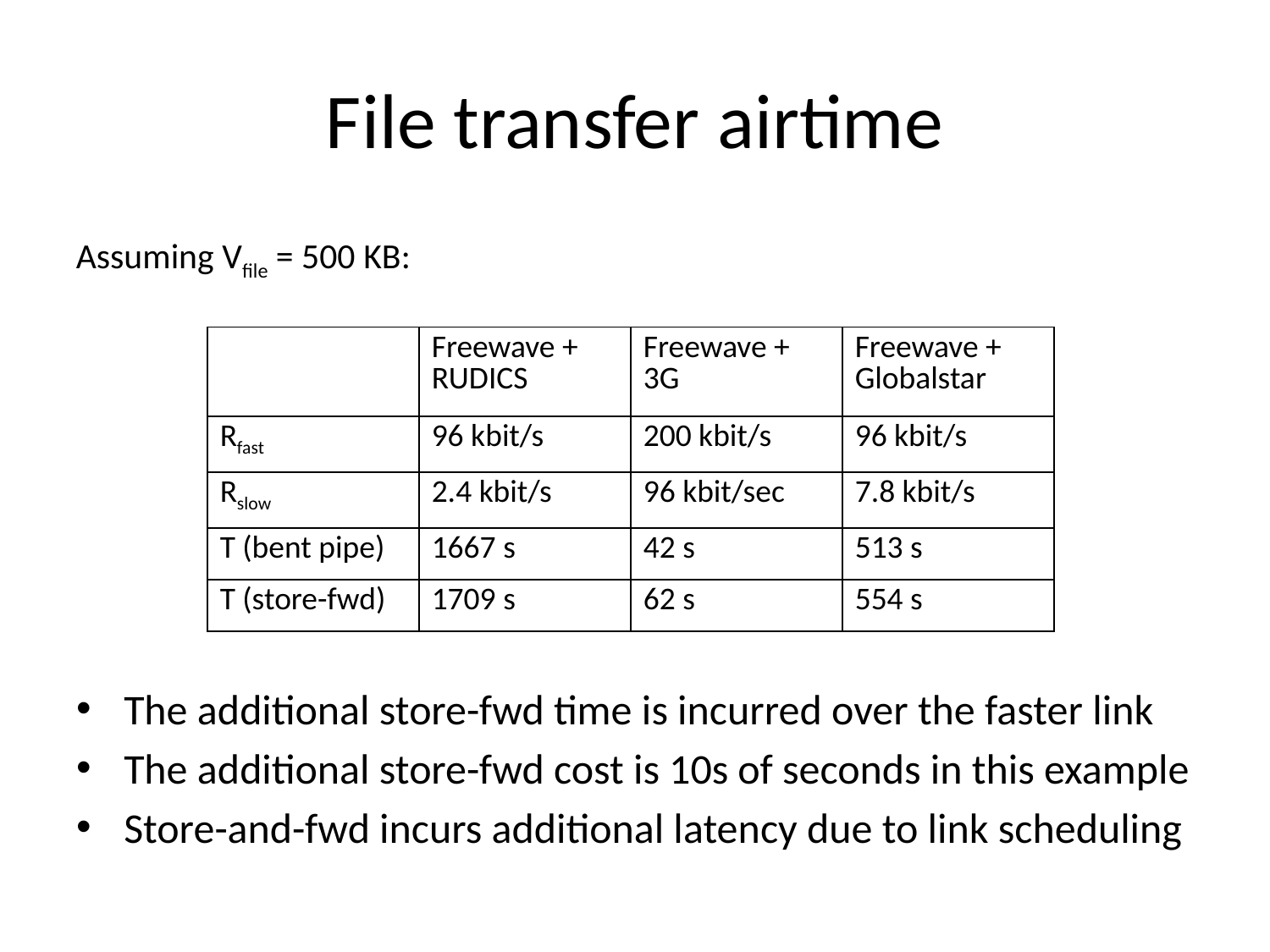

# File transfer airtime

Assuming Vfile = 500 KB:

|  | Freewave + RUDICS | Freewave + 3G | Freewave + Globalstar |
| --- | --- | --- | --- |
| Rfast | 96 kbit/s | 200 kbit/s | 96 kbit/s |
| Rslow | 2.4 kbit/s | 96 kbit/sec | 7.8 kbit/s |
| T (bent pipe) | 1667 s | 42 s | 513 s |
| T (store-fwd) | 1709 s | 62 s | 554 s |
The additional store-fwd time is incurred over the faster link
The additional store-fwd cost is 10s of seconds in this example
Store-and-fwd incurs additional latency due to link scheduling